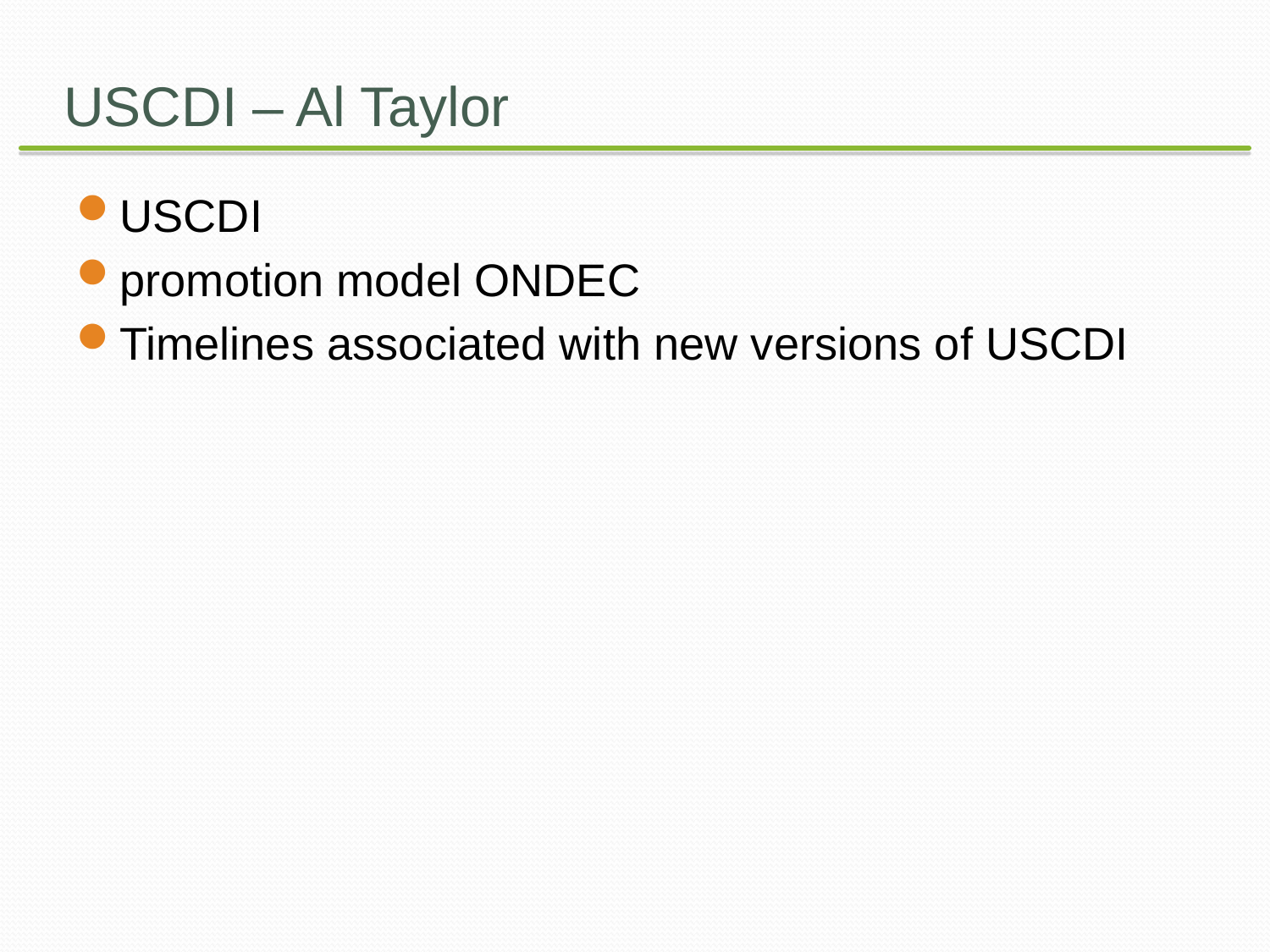

# USCDI – Al Taylor
USCDI
promotion model ONDEC
Timelines associated with new versions of USCDI